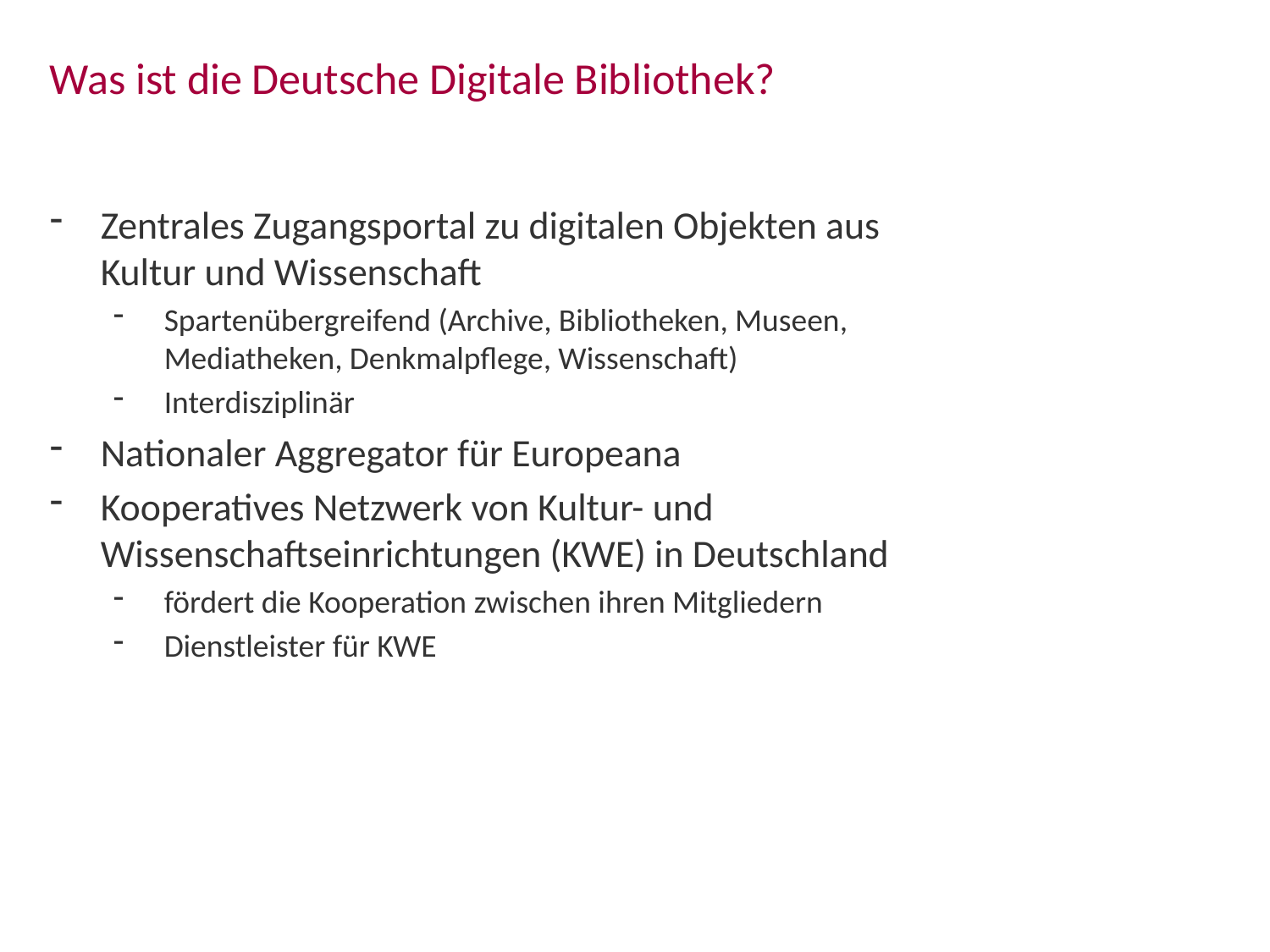

Was ist die Deutsche Digitale Bibliothek?
Zentrales Zugangsportal zu digitalen Objekten aus Kultur und Wissenschaft
Spartenübergreifend (Archive, Bibliotheken, Museen, Mediatheken, Denkmalpflege, Wissenschaft)
Interdisziplinär
Nationaler Aggregator für Europeana
Kooperatives Netzwerk von Kultur- und Wissenschaftseinrichtungen (KWE) in Deutschland
fördert die Kooperation zwischen ihren Mitgliedern
Dienstleister für KWE